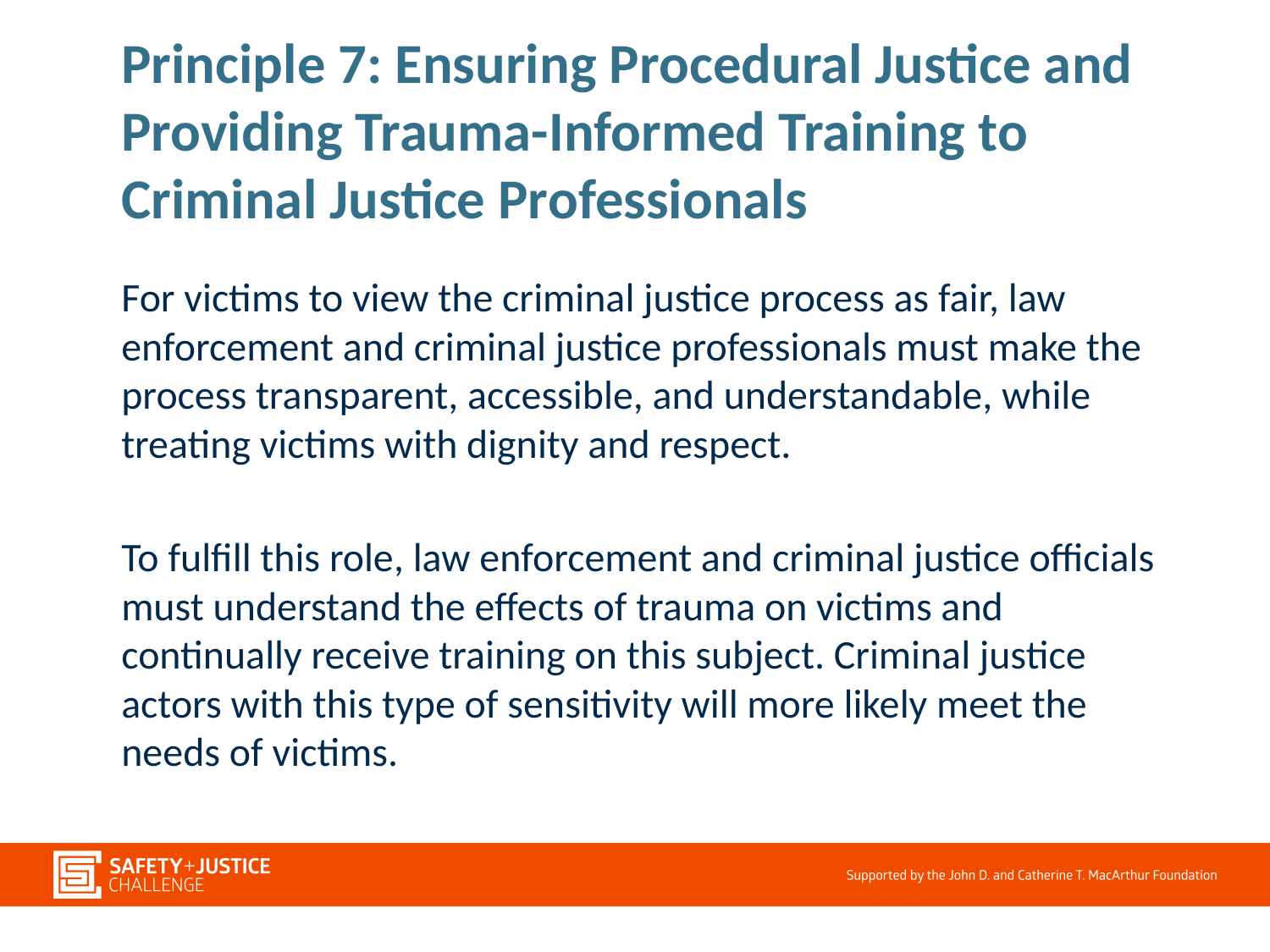

# Principle 7: Ensuring Procedural Justice and Providing Trauma-Informed Training to Criminal Justice Professionals
For victims to view the criminal justice process as fair, law enforcement and criminal justice professionals must make the process transparent, accessible, and understandable, while treating victims with dignity and respect.

To fulfill this role, law enforcement and criminal justice officials must understand the effects of trauma on victims and continually receive training on this subject. Criminal justice actors with this type of sensitivity will more likely meet the needs of victims.